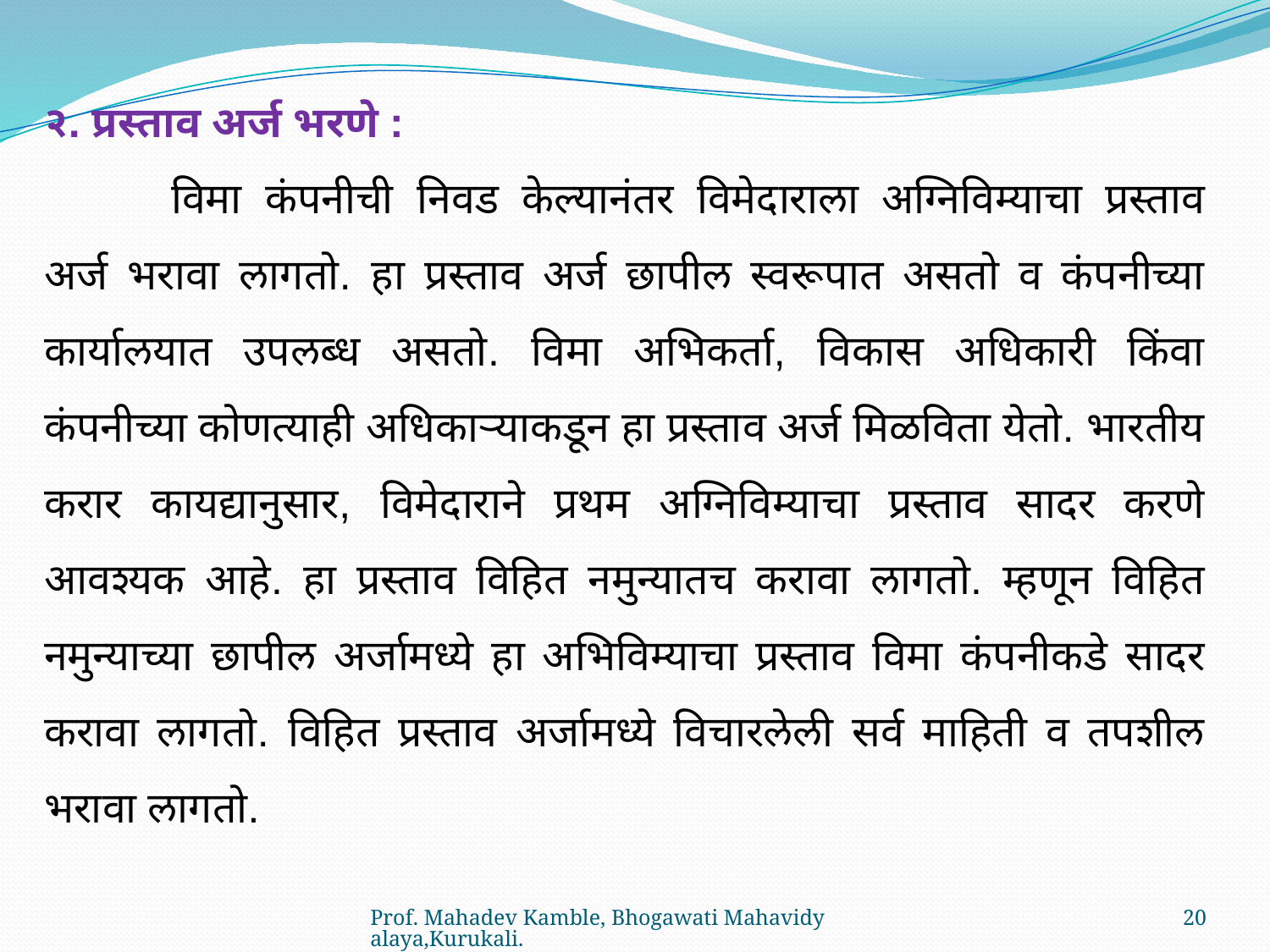

२. प्रस्ताव अर्ज भरणे :
	विमा कंपनीची निवड केल्यानंतर विमेदाराला अग्निविम्याचा प्रस्ताव अर्ज भरावा लागतो. हा प्रस्ताव अर्ज छापील स्वरूपात असतो व कंपनीच्या कार्यालयात उपलब्ध असतो. विमा अभिकर्ता, विकास अधिकारी किंवा कंपनीच्या कोणत्याही अधिकाऱ्याकडून हा प्रस्ताव अर्ज मिळविता येतो. भारतीय करार कायद्यानुसार, विमेदाराने प्रथम अग्निविम्याचा प्रस्ताव सादर करणे आवश्यक आहे. हा प्रस्ताव विहित नमुन्यातच करावा लागतो. म्हणून विहित नमुन्याच्या छापील अर्जामध्ये हा अभिविम्याचा प्रस्ताव विमा कंपनीकडे सादर करावा लागतो. विहित प्रस्ताव अर्जामध्ये विचारलेली सर्व माहिती व तपशील भरावा लागतो.
Prof. Mahadev Kamble, Bhogawati Mahavidyalaya,Kurukali.
20